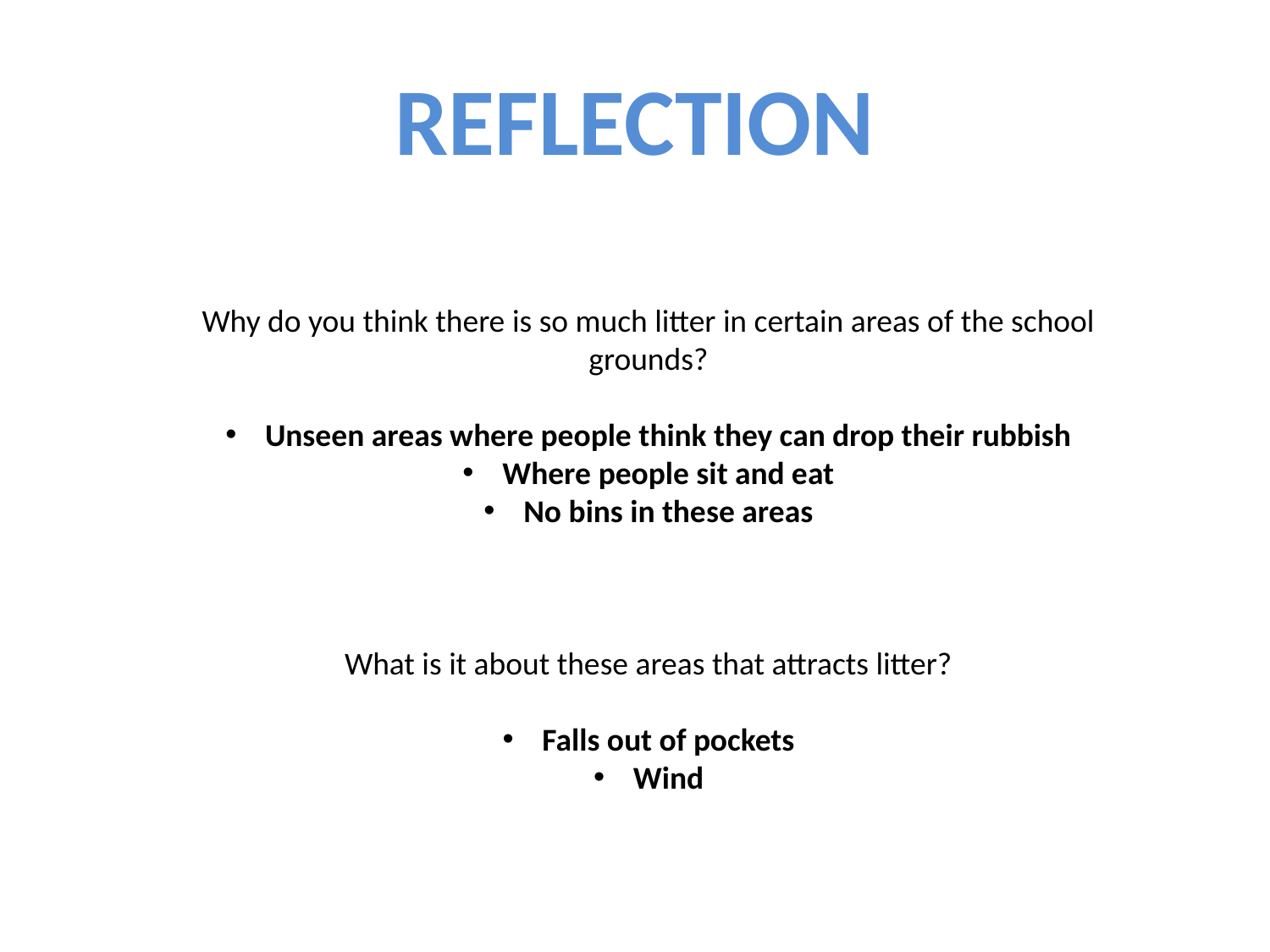

# REFLECTION
Why do you think there is so much litter in certain areas of the school grounds?

Unseen areas where people think they can drop their rubbish
Where people sit and eat
No bins in these areas

What is it about these areas that attracts litter?

Falls out of pockets
Wind